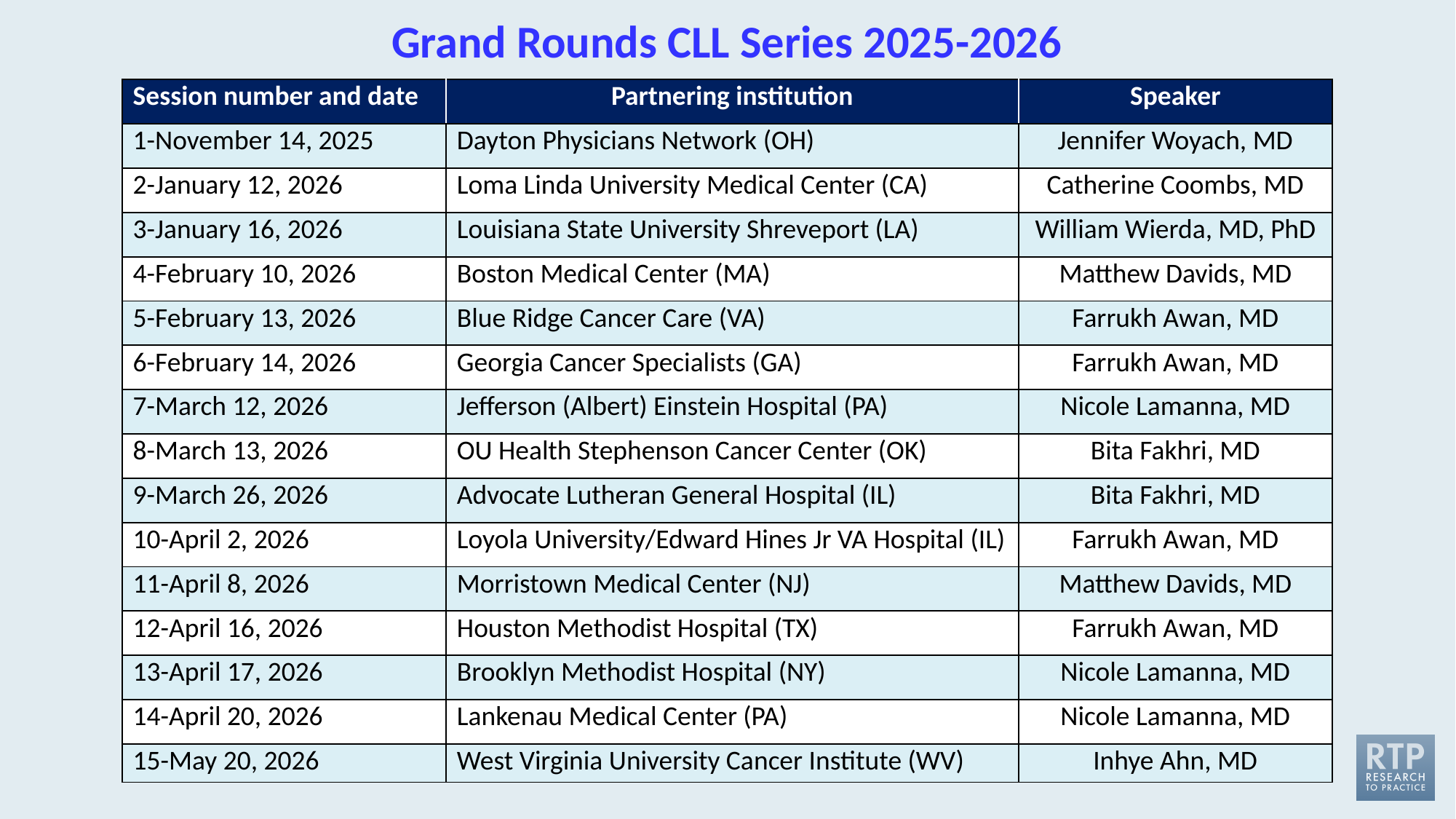

# Grand Rounds CLL Series 2025-2026
| Session number and date | Partnering institution | Speaker |
| --- | --- | --- |
| 1-November 14, 2025 | Dayton Physicians Network (OH) | Jennifer Woyach, MD |
| 2-January 12, 2026 | Loma Linda University Medical Center (CA) | Catherine Coombs, MD |
| 3-January 16, 2026 | Louisiana State University Shreveport (LA) | William Wierda, MD, PhD |
| 4-February 10, 2026 | Boston Medical Center (MA) | Matthew Davids, MD |
| 5-February 13, 2026 | Blue Ridge Cancer Care (VA) | Farrukh Awan, MD |
| 6-February 14, 2026 | Georgia Cancer Specialists (GA) | Farrukh Awan, MD |
| 7-March 12, 2026 | Jefferson (Albert) Einstein Hospital (PA) | Nicole Lamanna, MD |
| 8-March 13, 2026 | OU Health Stephenson Cancer Center (OK) | Bita Fakhri, MD |
| 9-March 26, 2026 | Advocate Lutheran General Hospital (IL) | Bita Fakhri, MD |
| 10-April 2, 2026 | Loyola University/Edward Hines Jr VA Hospital (IL) | Farrukh Awan, MD |
| 11-April 8, 2026 | Morristown Medical Center (NJ) | Matthew Davids, MD |
| 12-April 16, 2026 | Houston Methodist Hospital (TX) | Farrukh Awan, MD |
| 13-April 17, 2026 | Brooklyn Methodist Hospital (NY) | Nicole Lamanna, MD |
| 14-April 20, 2026 | Lankenau Medical Center (PA) | Nicole Lamanna, MD |
| 15-May 20, 2026 | West Virginia University Cancer Institute (WV) | Inhye Ahn, MD |